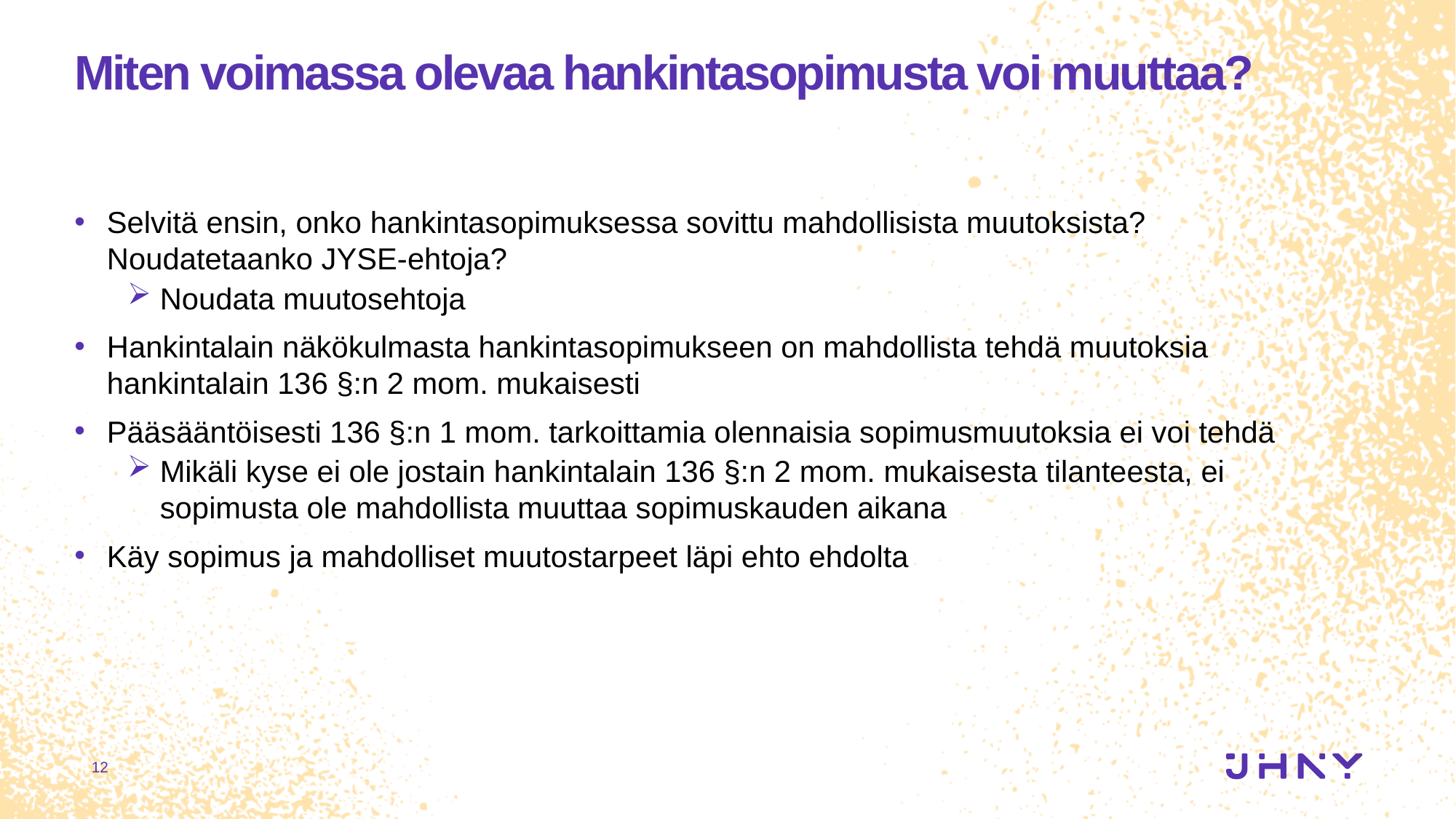

# Miten voimassa olevaa hankintasopimusta voi muuttaa?
Selvitä ensin, onko hankintasopimuksessa sovittu mahdollisista muutoksista? Noudatetaanko JYSE-ehtoja?
Noudata muutosehtoja
Hankintalain näkökulmasta hankintasopimukseen on mahdollista tehdä muutoksia hankintalain 136 §:n 2 mom. mukaisesti
Pääsääntöisesti 136 §:n 1 mom. tarkoittamia olennaisia sopimusmuutoksia ei voi tehdä
Mikäli kyse ei ole jostain hankintalain 136 §:n 2 mom. mukaisesta tilanteesta, ei sopimusta ole mahdollista muuttaa sopimuskauden aikana
Käy sopimus ja mahdolliset muutostarpeet läpi ehto ehdolta

12